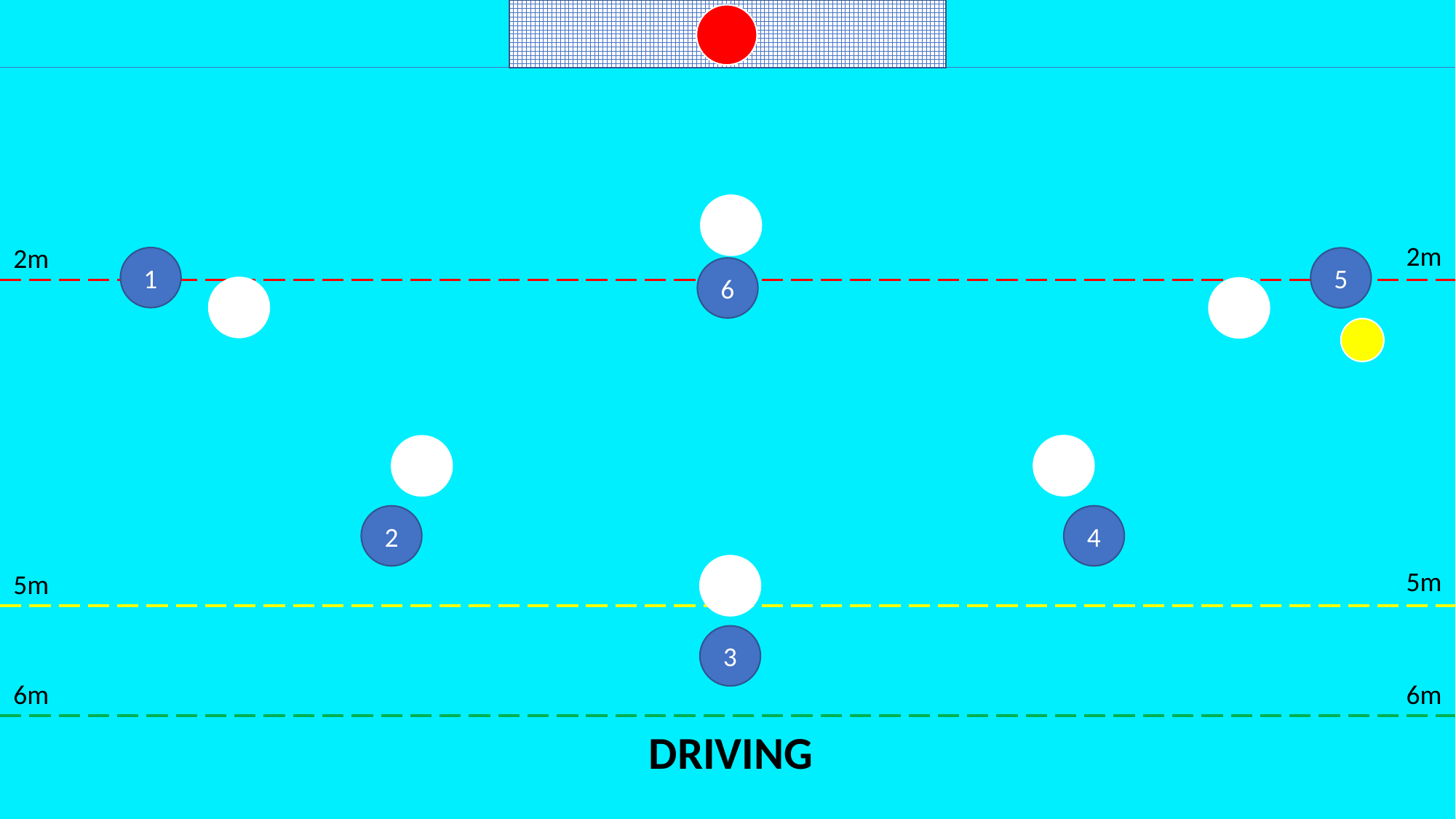

2m
2m
1
5
6

4
2

5m
5m
3
6m
6m
DRIVING